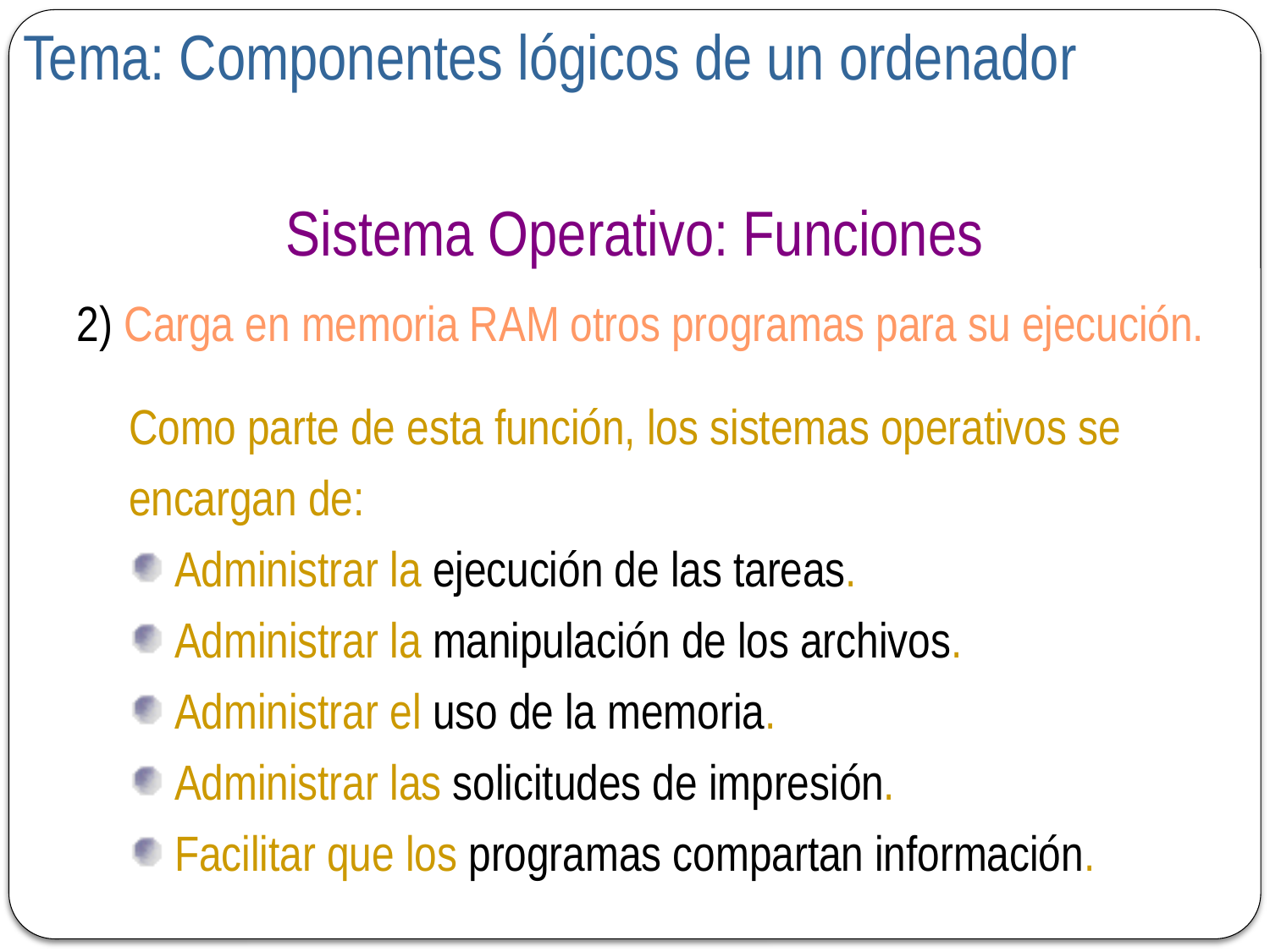

Tema: Componentes lógicos de un ordenador
Sistema Operativo: Funciones
 2) Carga en memoria RAM otros programas para su ejecución.
Como parte de esta función, los sistemas operativos se encargan de:
 Administrar la ejecución de las tareas.
 Administrar la manipulación de los archivos.
 Administrar el uso de la memoria.
 Administrar las solicitudes de impresión.
 Facilitar que los programas compartan información.